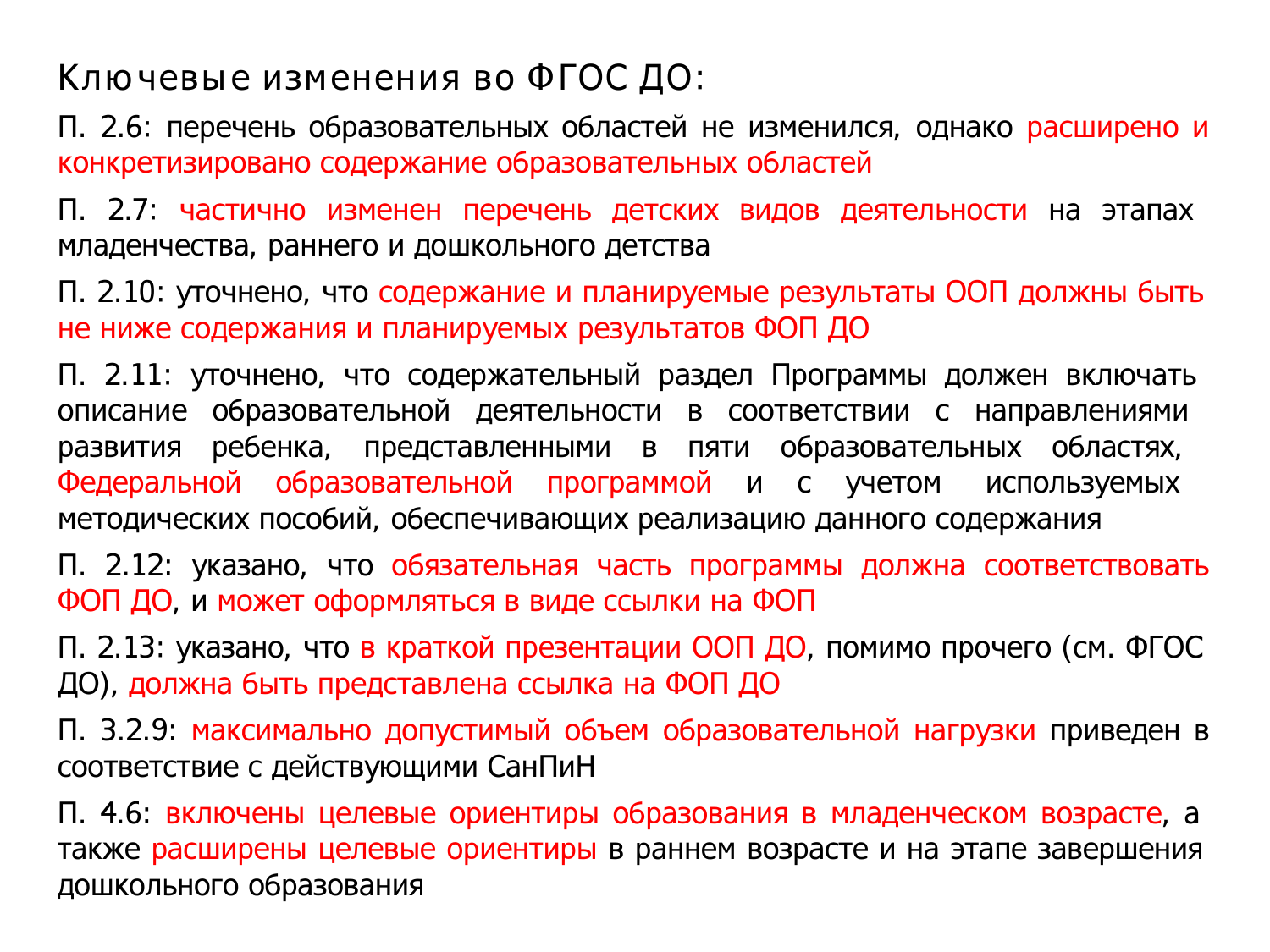

# Ключевые изменения во ФГОС ДО:
П. 2.6: перечень образовательных областей не изменился, однако расширено и
конкретизировано содержание образовательных областей
П. 2.7: частично изменен перечень детских видов деятельности на этапах  младенчества, раннего и дошкольного детства
П. 2.10: уточнено, что содержание и планируемые результаты ООП должны быть  не ниже содержания и планируемых результатов ФОП ДО
П. 2.11: уточнено, что содержательный раздел Программы должен включать  описание образовательной деятельности в соответствии с направлениями  развития ребенка, представленными в пяти образовательных областях,  Федеральной образовательной программой и с учетом используемых  методических пособий, обеспечивающих реализацию данного содержания
П. 2.12: указано, что обязательная часть программы должна соответствовать
ФОП ДО, и может оформляться в виде ссылки на ФОП
П. 2.13: указано, что в краткой презентации ООП ДО, помимо прочего (см. ФГОС  ДО), должна быть представлена ссылка на ФОП ДО
П. 3.2.9: максимально допустимый объем образовательной нагрузки приведен в
соответствие с действующими СанПиН
П. 4.6: включены целевые ориентиры образования в младенческом возрасте, а  также расширены целевые ориентиры в раннем возрасте и на этапе завершения  дошкольного образования